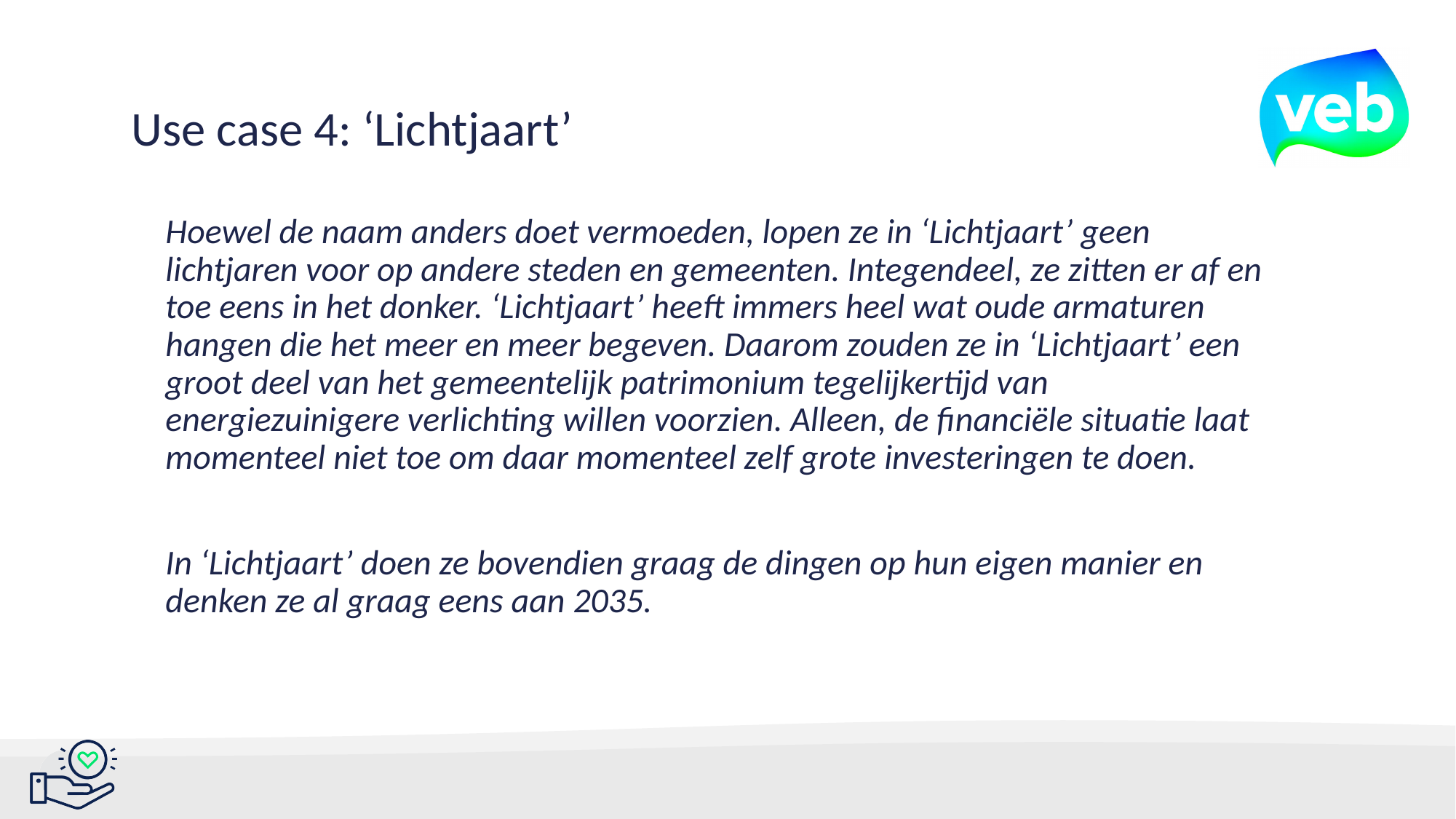

Use case 4: ‘Lichtjaart’
Hoewel de naam anders doet vermoeden, lopen ze in ‘Lichtjaart’ geen lichtjaren voor op andere steden en gemeenten. Integendeel, ze zitten er af en toe eens in het donker. ‘Lichtjaart’ heeft immers heel wat oude armaturen hangen die het meer en meer begeven. Daarom zouden ze in ‘Lichtjaart’ een groot deel van het gemeentelijk patrimonium tegelijkertijd van energiezuinigere verlichting willen voorzien. Alleen, de financiële situatie laat momenteel niet toe om daar momenteel zelf grote investeringen te doen.

In ‘Lichtjaart’ doen ze bovendien graag de dingen op hun eigen manier en denken ze al graag eens aan 2035.